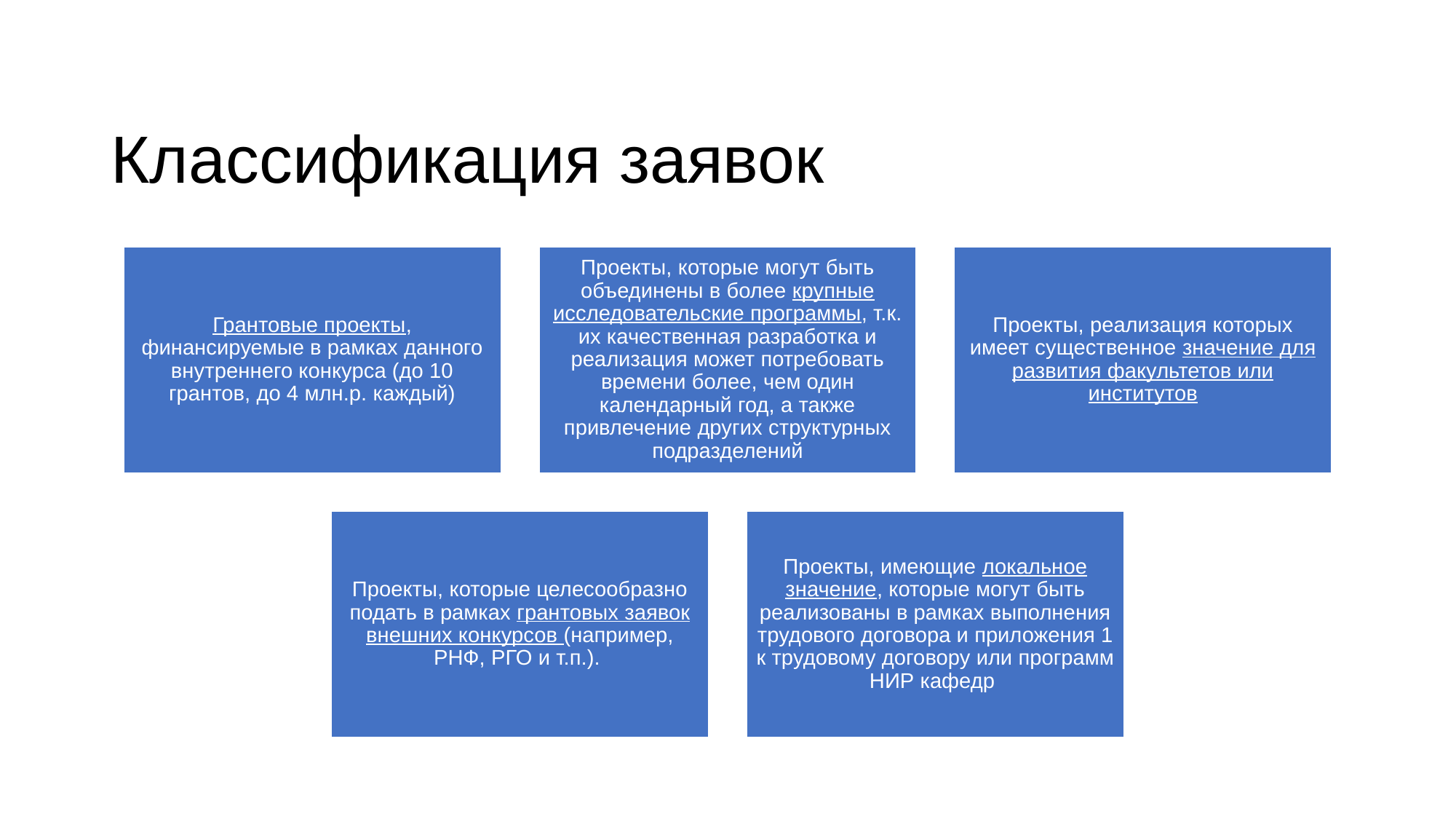

# Классификация заявок
Грантовые проекты, финансируемые в рамках данного внутреннего конкурса (до 10 грантов, до 4 млн.р. каждый)
Проекты, которые могут быть объединены в более крупные исследовательские программы, т.к. их качественная разработка и реализация может потребовать времени более, чем один календарный год, а также привлечение других структурных подразделений
Проекты, реализация которых имеет существенное значение для развития факультетов или институтов
Проекты, которые целесообразно подать в рамках грантовых заявок внешних конкурсов (например, РНФ, РГО и т.п.).
Проекты, имеющие локальное значение, которые могут быть реализованы в рамках выполнения трудового договора и приложения 1 к трудовому договору или программ НИР кафедр